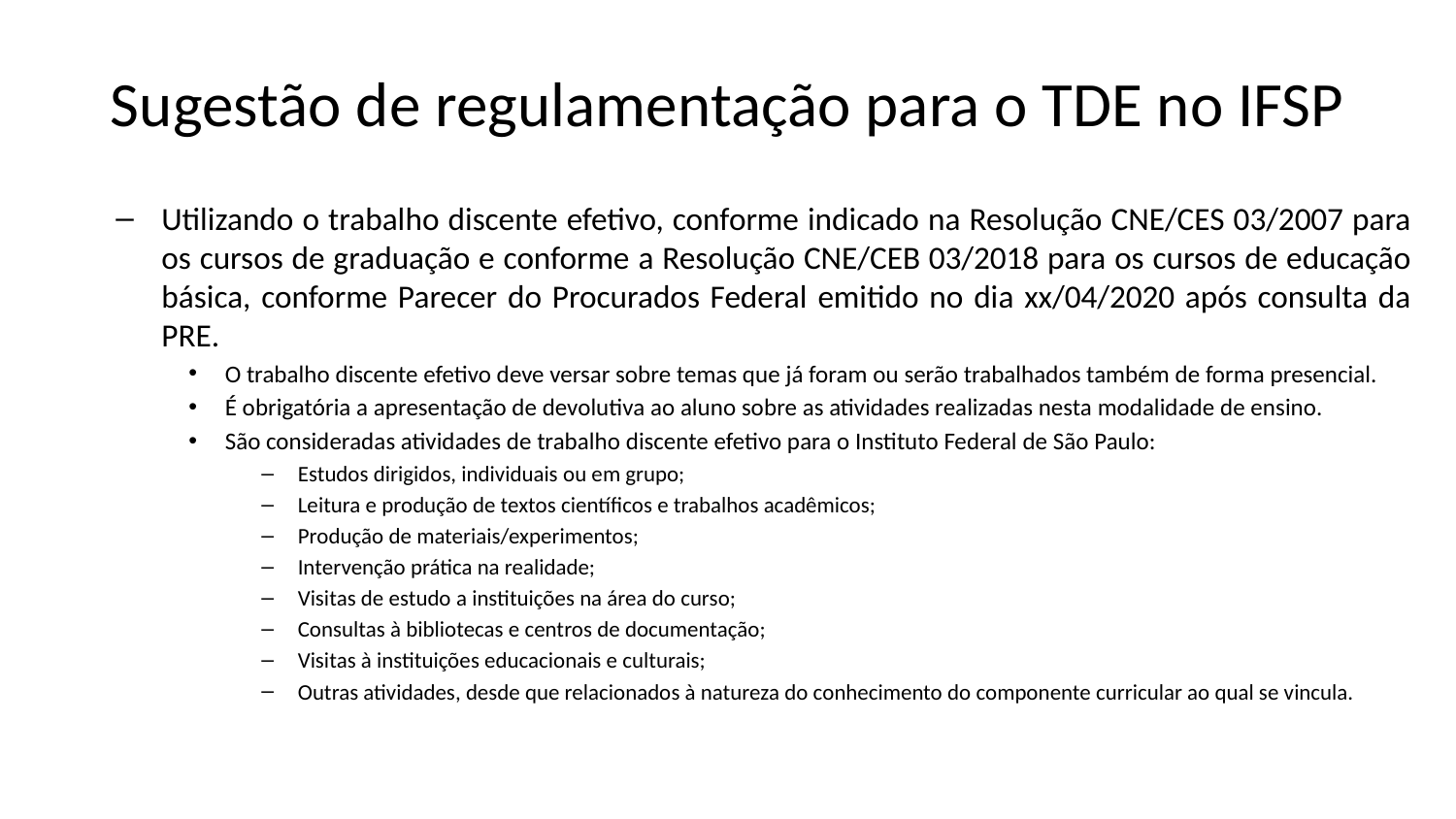

# Sugestão de regulamentação para o TDE no IFSP
Utilizando o trabalho discente efetivo, conforme indicado na Resolução CNE/CES 03/2007 para os cursos de graduação e conforme a Resolução CNE/CEB 03/2018 para os cursos de educação básica, conforme Parecer do Procurados Federal emitido no dia xx/04/2020 após consulta da PRE.
O trabalho discente efetivo deve versar sobre temas que já foram ou serão trabalhados também de forma presencial.
É obrigatória a apresentação de devolutiva ao aluno sobre as atividades realizadas nesta modalidade de ensino.
São consideradas atividades de trabalho discente efetivo para o Instituto Federal de São Paulo:
Estudos dirigidos, individuais ou em grupo;
Leitura e produção de textos científicos e trabalhos acadêmicos;
Produção de materiais/experimentos;
Intervenção prática na realidade;
Visitas de estudo a instituições na área do curso;
Consultas à bibliotecas e centros de documentação;
Visitas à instituições educacionais e culturais;
Outras atividades, desde que relacionados à natureza do conhecimento do componente curricular ao qual se vincula.